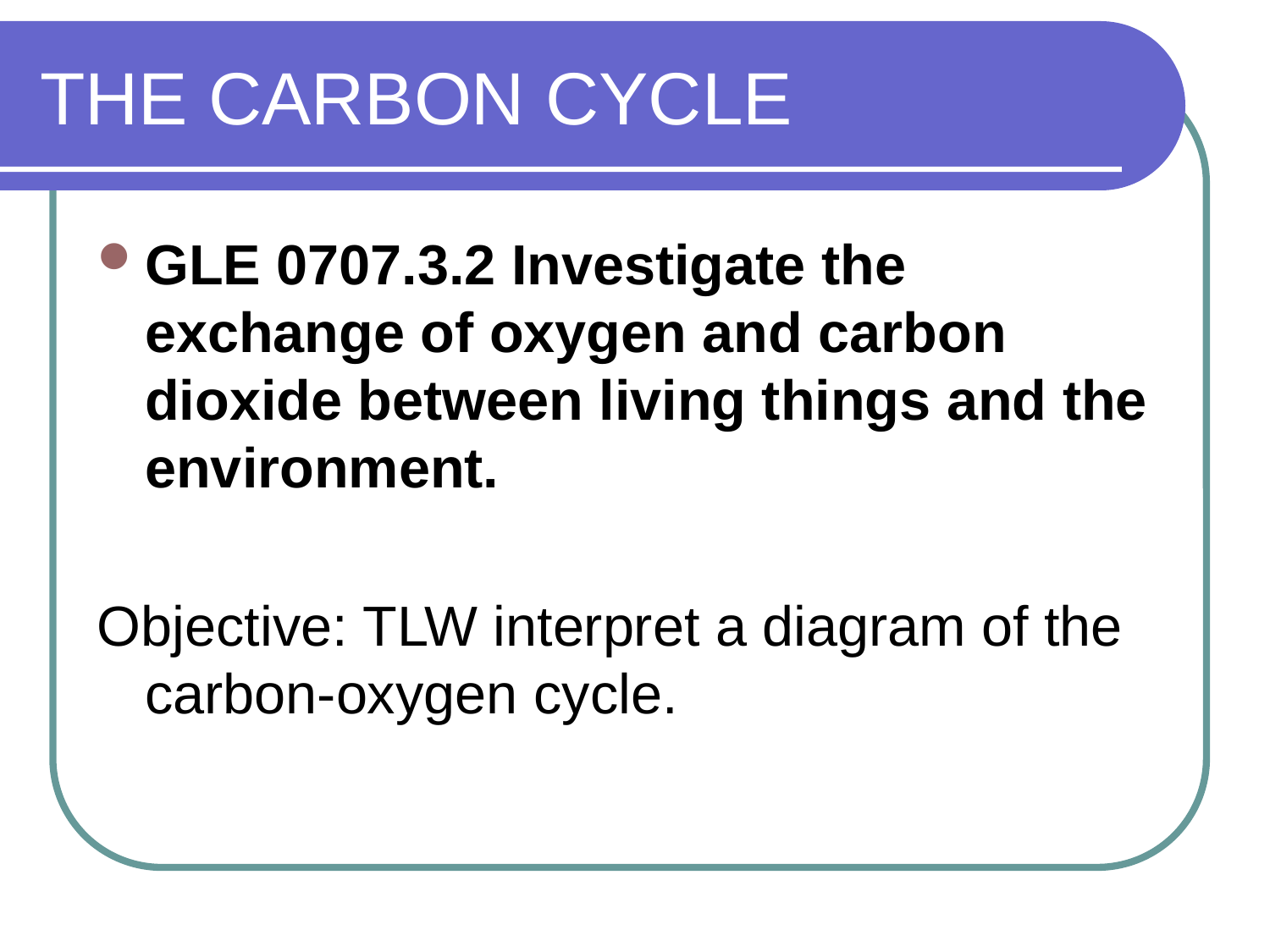

# THE CARBON CYCLE
GLE 0707.3.2 Investigate the exchange of oxygen and carbon dioxide between living things and the environment.

Objective: TLW interpret a diagram of the carbon-oxygen cycle.